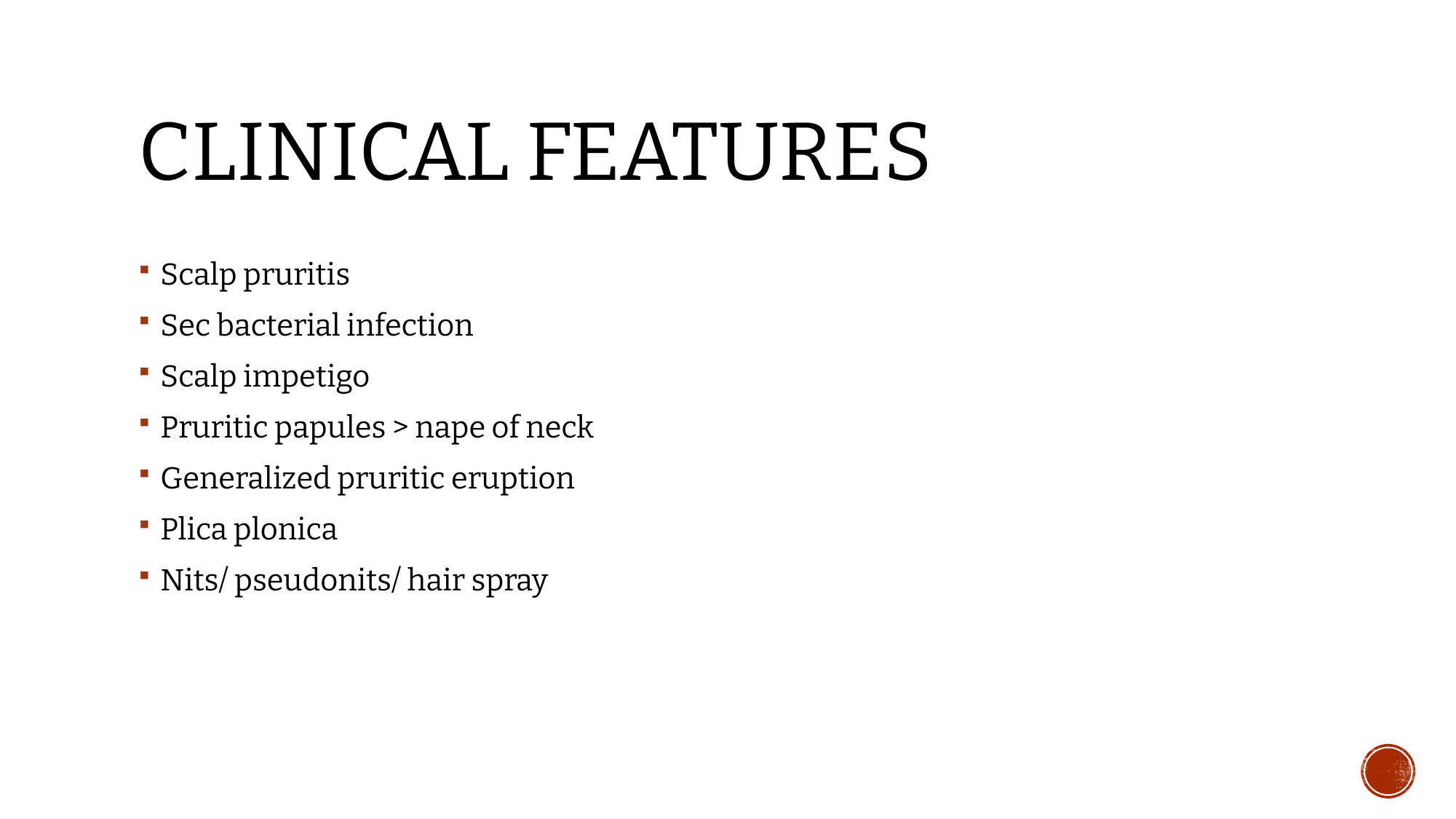

# Clinical features
Scalp pruritis
Sec bacterial infection
Scalp impetigo
Pruritic papules > nape of neck
Generalized pruritic eruption
Plica plonica
Nits/ pseudonits/ hair spray